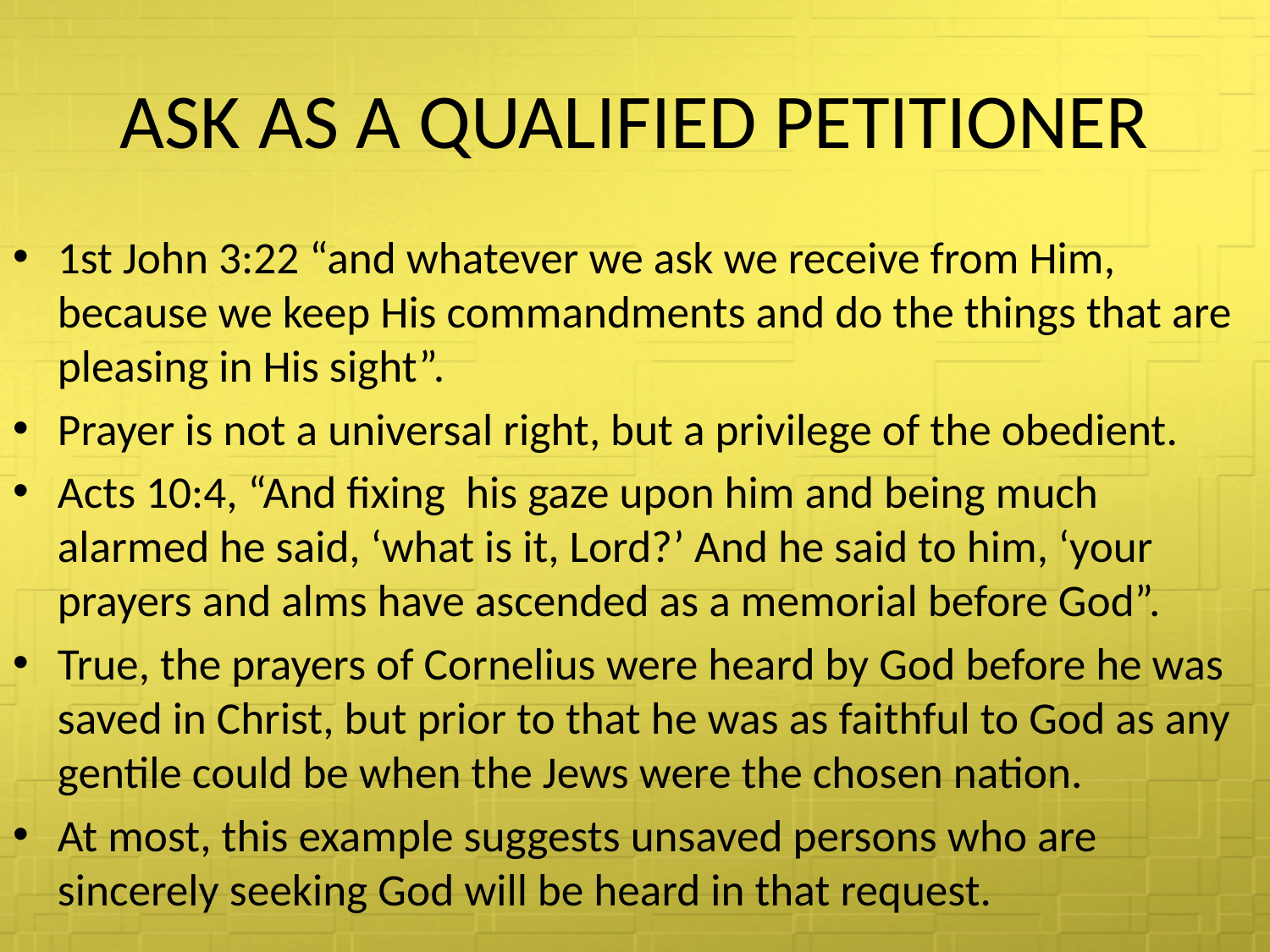

# ASK AS A QUALIFIED PETITIONER
1st John 3:22 “and whatever we ask we receive from Him, because we keep His commandments and do the things that are pleasing in His sight”.
Prayer is not a universal right, but a privilege of the obedient.
Acts 10:4, “And fixing  his gaze upon him and being much alarmed he said, ‘what is it, Lord?’ And he said to him, ‘your prayers and alms have ascended as a memorial before God”.
True, the prayers of Cornelius were heard by God before he was saved in Christ, but prior to that he was as faithful to God as any gentile could be when the Jews were the chosen nation.
At most, this example suggests unsaved persons who are sincerely seeking God will be heard in that request.